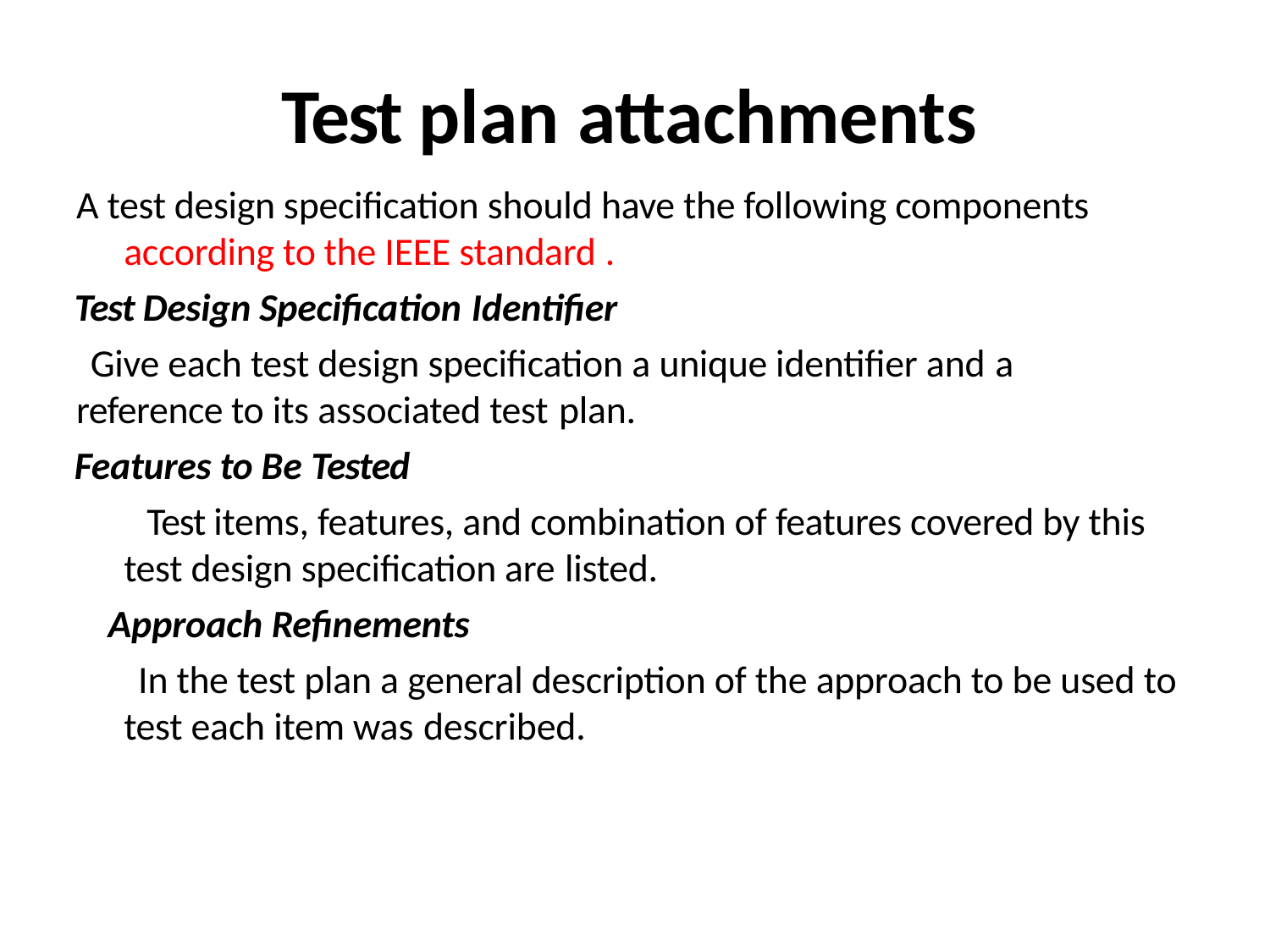

# Test plan attachments
A test design specification should have the following components  according to the IEEE standard .
Test Design Specification Identifier
Give each test design specification a unique identifier and a
reference to its associated test plan.
Features to Be Tested
Test items, features, and combination of features covered by this  test design specification are listed.
Approach Refinements
In the test plan a general description of the approach to be used to  test each item was described.